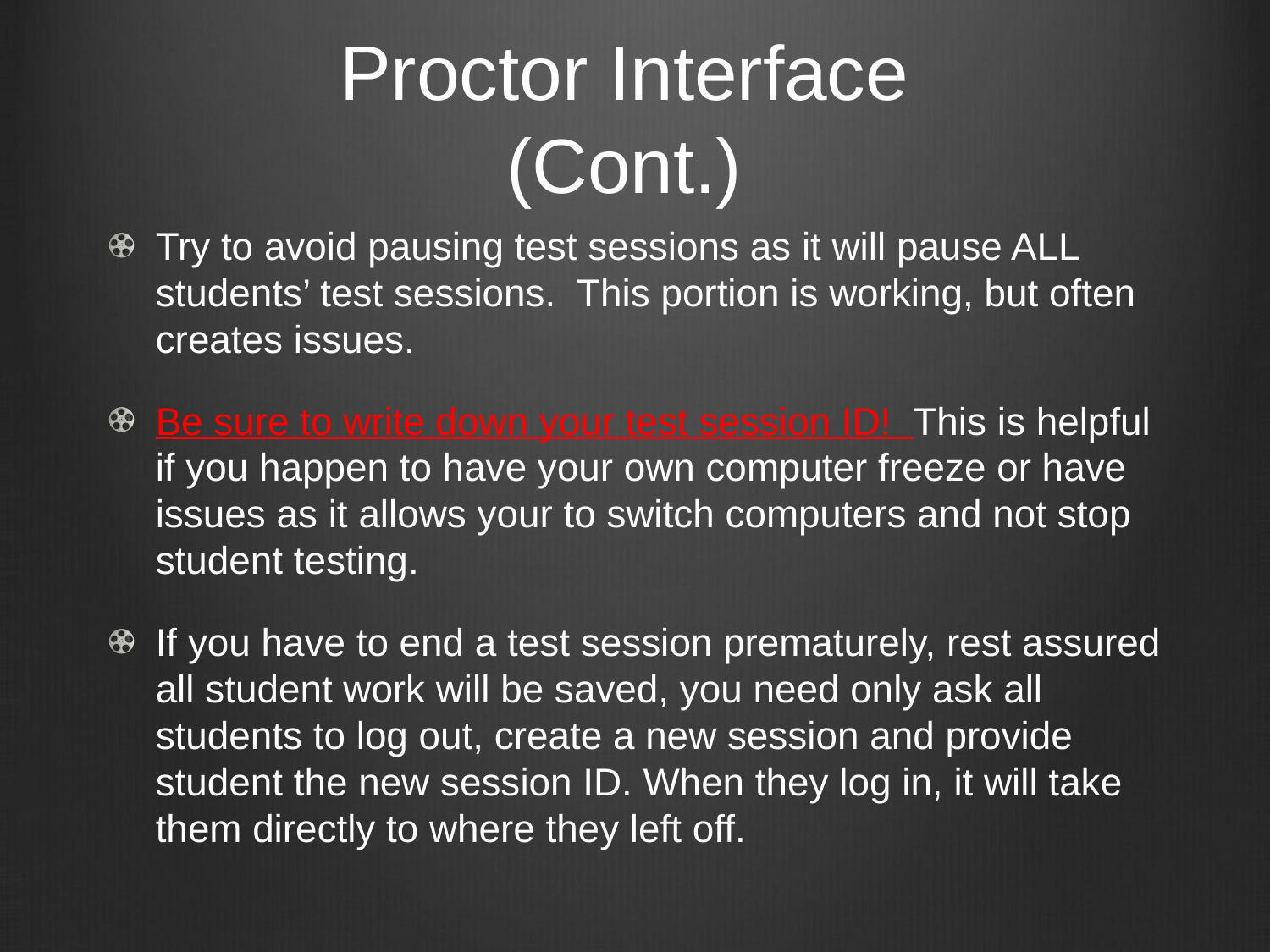

# Proctor Interface (Cont.)
Try to avoid pausing test sessions as it will pause ALL students’ test sessions.  This portion is working, but often creates issues.
Be sure to write down your test session ID!  This is helpful if you happen to have your own computer freeze or have issues as it allows your to switch computers and not stop student testing.
If you have to end a test session prematurely, rest assured all student work will be saved, you need only ask all students to log out, create a new session and provide student the new session ID. When they log in, it will take them directly to where they left off.